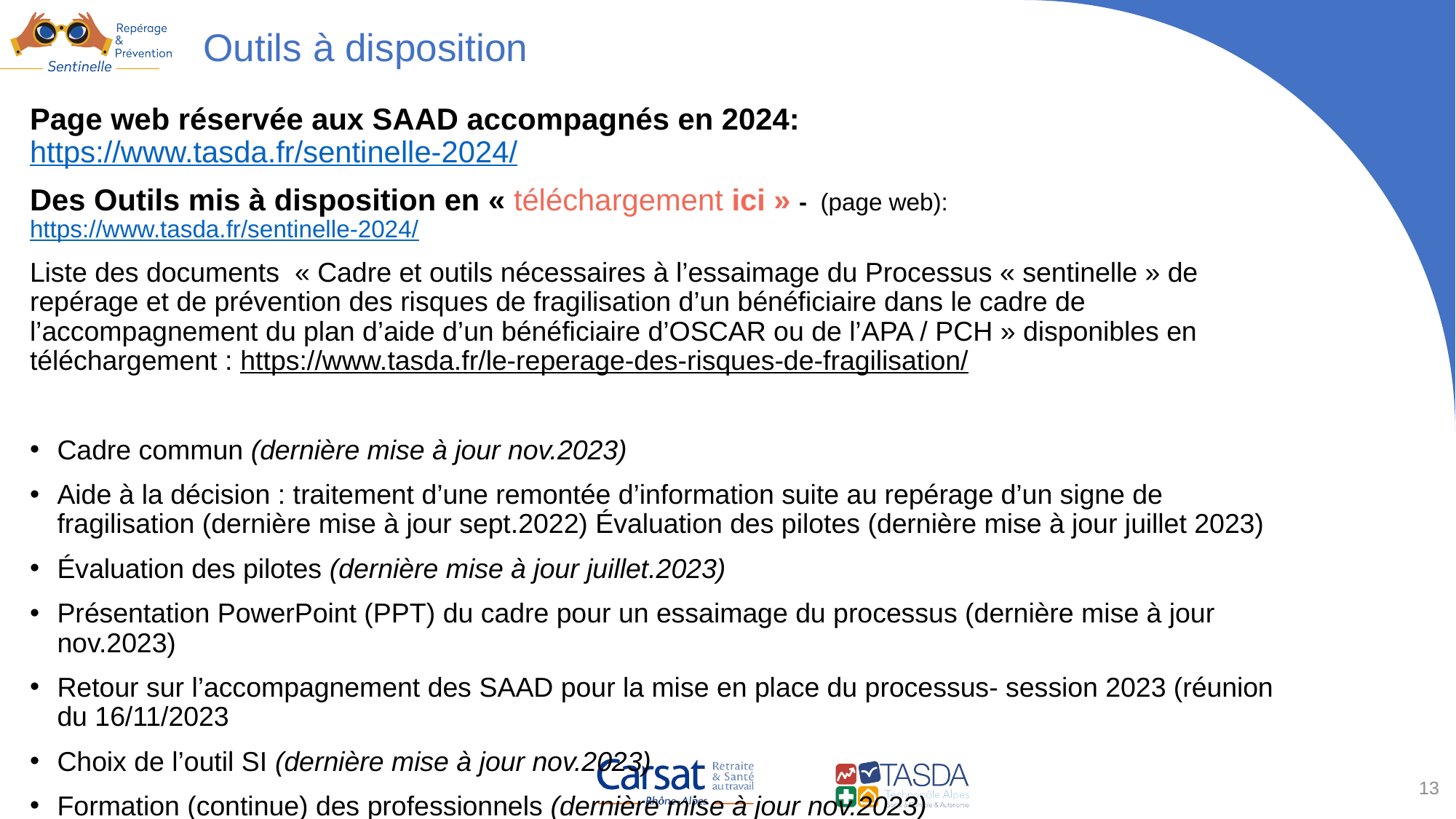

# Outils à disposition
Page web réservée aux SAAD accompagnés en 2024: https://www.tasda.fr/sentinelle-2024/
Des Outils mis à disposition en « téléchargement ici » -  (page web): https://www.tasda.fr/sentinelle-2024/
Liste des documents  « Cadre et outils nécessaires à l’essaimage du Processus « sentinelle » de repérage et de prévention des risques de fragilisation d’un bénéficiaire dans le cadre de l’accompagnement du plan d’aide d’un bénéficiaire d’OSCAR ou de l’APA / PCH » disponibles en téléchargement : https://www.tasda.fr/le-reperage-des-risques-de-fragilisation/

Cadre commun (dernière mise à jour nov.2023)
Aide à la décision : traitement d’une remontée d’information suite au repérage d’un signe de fragilisation (dernière mise à jour sept.2022) Évaluation des pilotes (dernière mise à jour juillet 2023)
Évaluation des pilotes (dernière mise à jour juillet.2023)
Présentation PowerPoint (PPT) du cadre pour un essaimage du processus (dernière mise à jour nov.2023)
Retour sur l’accompagnement des SAAD pour la mise en place du processus- session 2023 (réunion du 16/11/2023
Choix de l’outil SI (dernière mise à jour nov.2023)
Formation (continue) des professionnels (dernière mise à jour nov.2023)
13